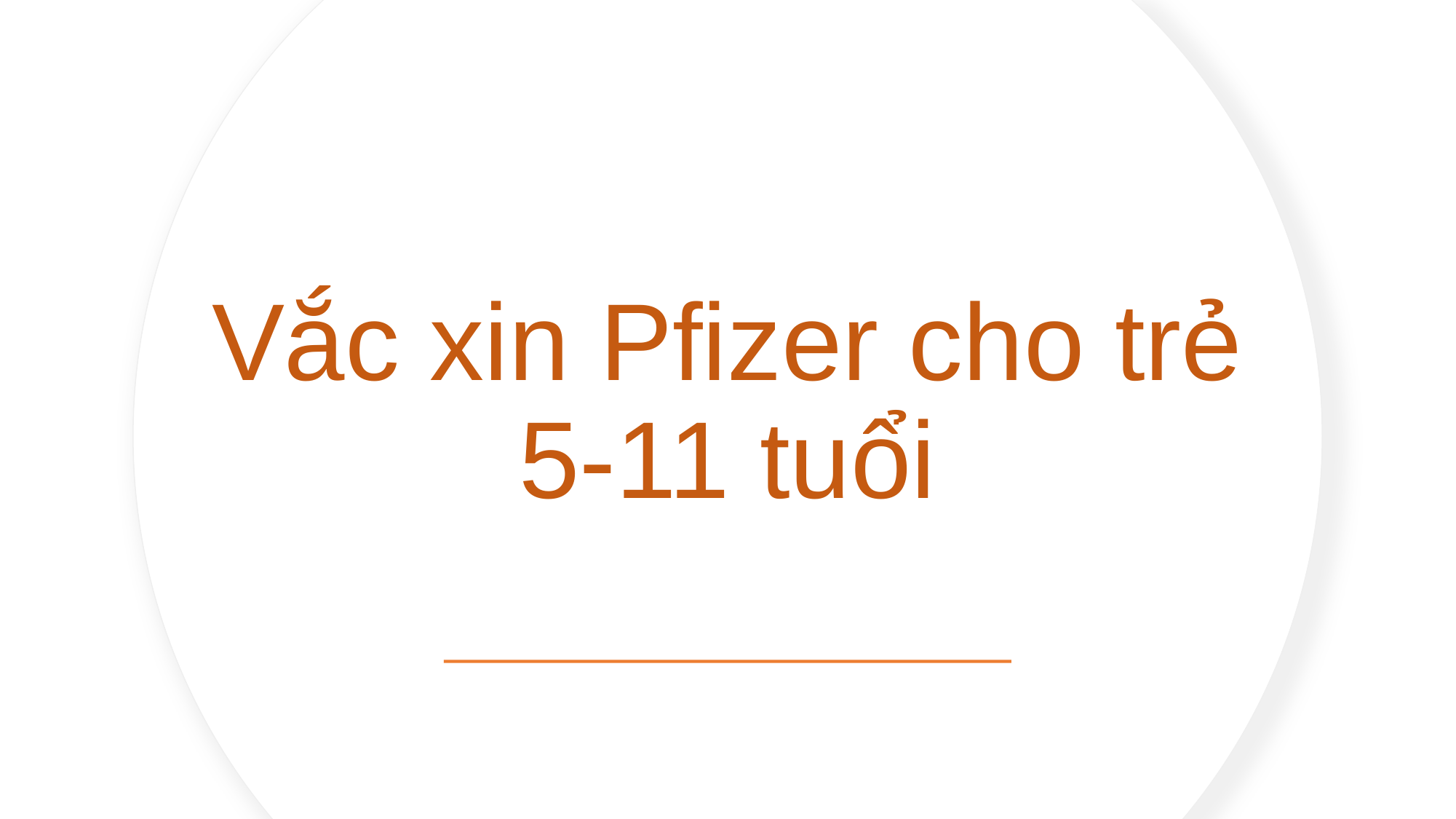

# Vắc xin Pfizer cho trẻ 5-11 tuổi